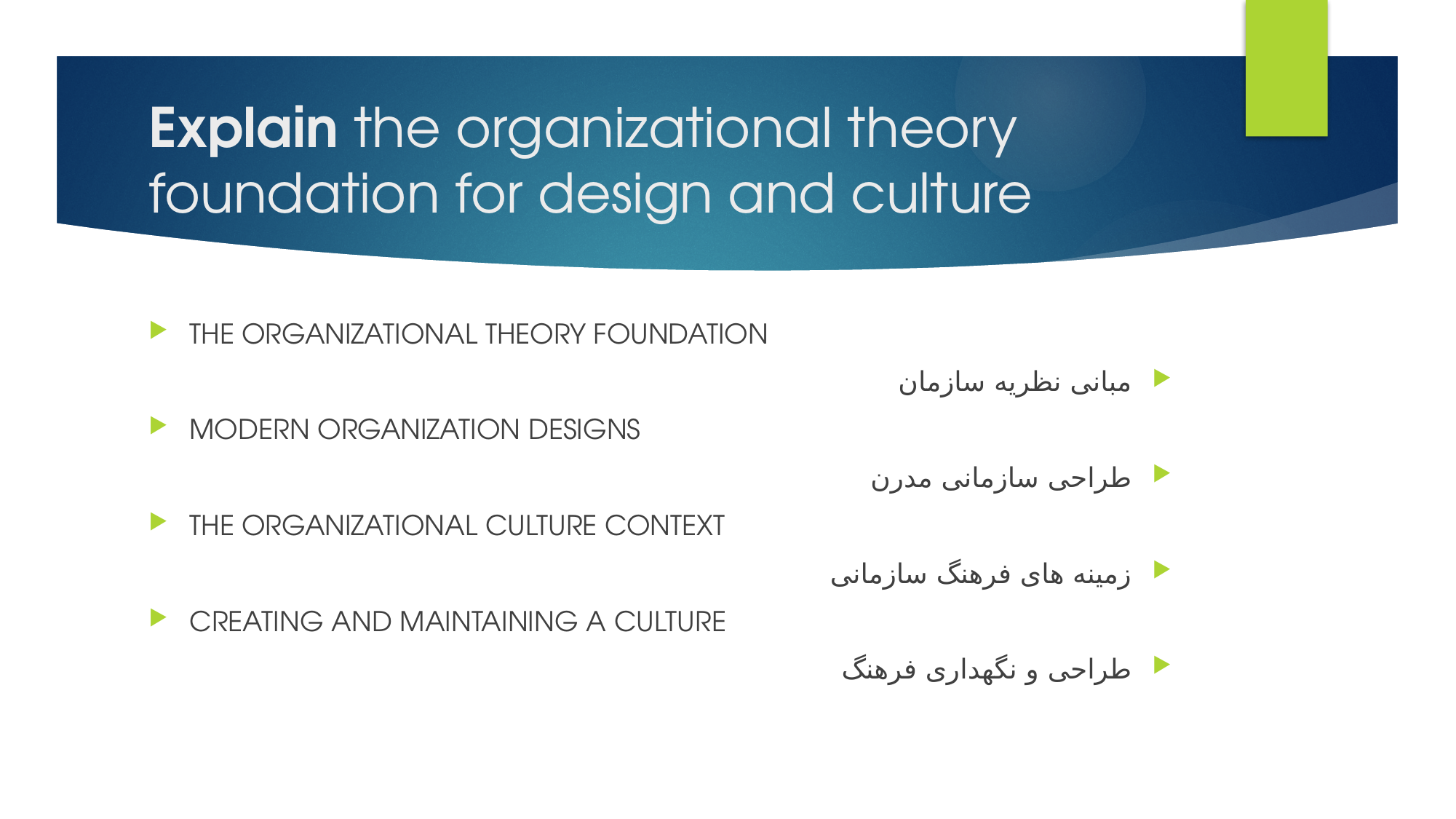

# Explain the organizational theory foundation for design and culture
THE ORGANIZATIONAL THEORY FOUNDATION
مبانی نظریه سازمان
MODERN ORGANIZATION DESIGNS
طراحی سازمانی مدرن
THE ORGANIZATIONAL CULTURE CONTEXT
زمینه های فرهنگ سازمانی
CREATING AND MAINTAINING A CULTURE
طراحی و نگهداری فرهنگ